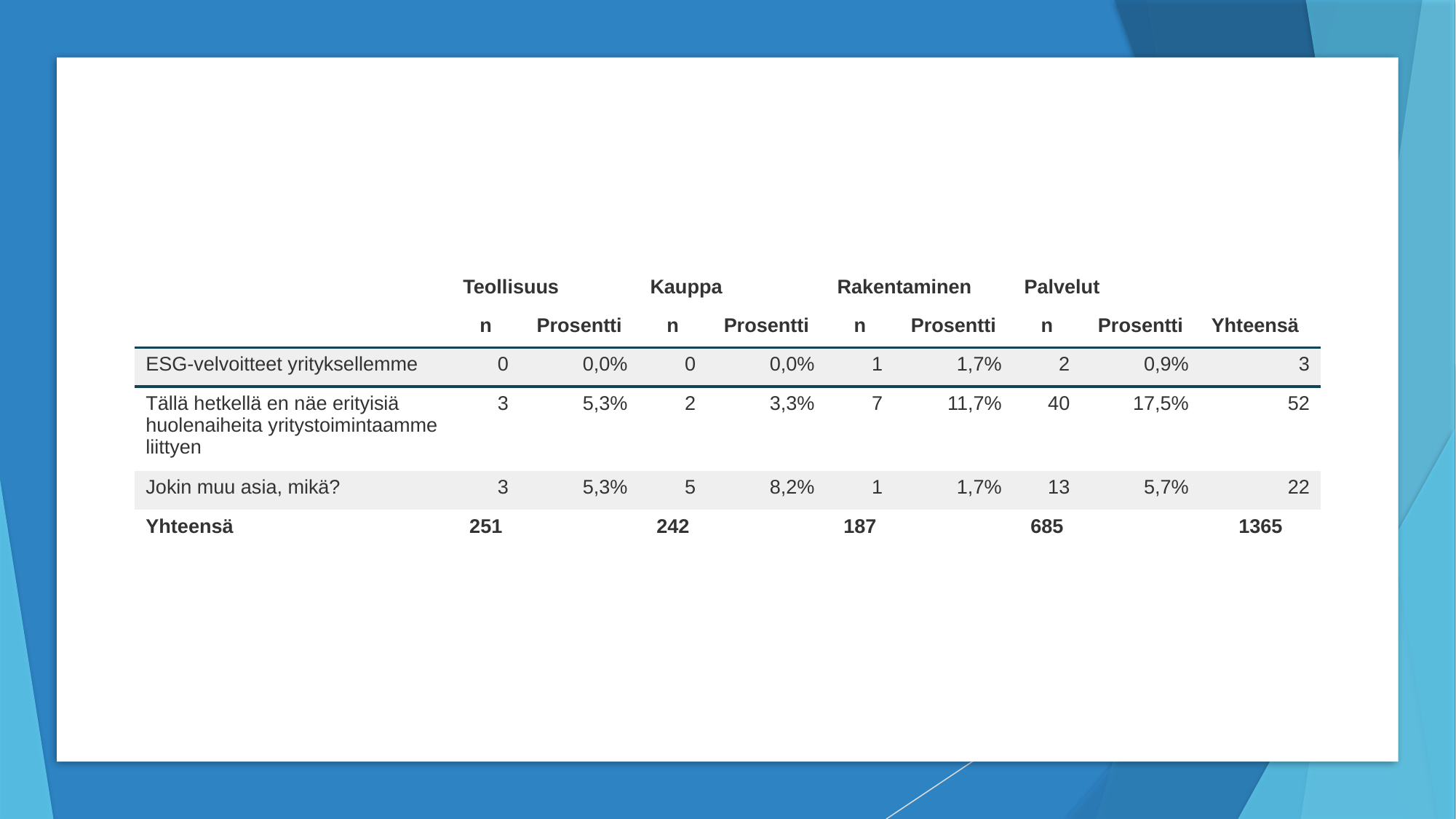

|  | Teollisuus |  | Kauppa |  | Rakentaminen |  | Palvelut |  |  |
| --- | --- | --- | --- | --- | --- | --- | --- | --- | --- |
|  | n | Prosentti | n | Prosentti | n | Prosentti | n | Prosentti | Yhteensä |
| ESG-velvoitteet yrityksellemme | 0 | 0,0% | 0 | 0,0% | 1 | 1,7% | 2 | 0,9% | 3 |
| Tällä hetkellä en näe erityisiä huolenaiheita yritystoimintaamme liittyen | 3 | 5,3% | 2 | 3,3% | 7 | 11,7% | 40 | 17,5% | 52 |
| Jokin muu asia, mikä? | 3 | 5,3% | 5 | 8,2% | 1 | 1,7% | 13 | 5,7% | 22 |
| Yhteensä | 251 |  | 242 |  | 187 |  | 685 |  | 1365 |